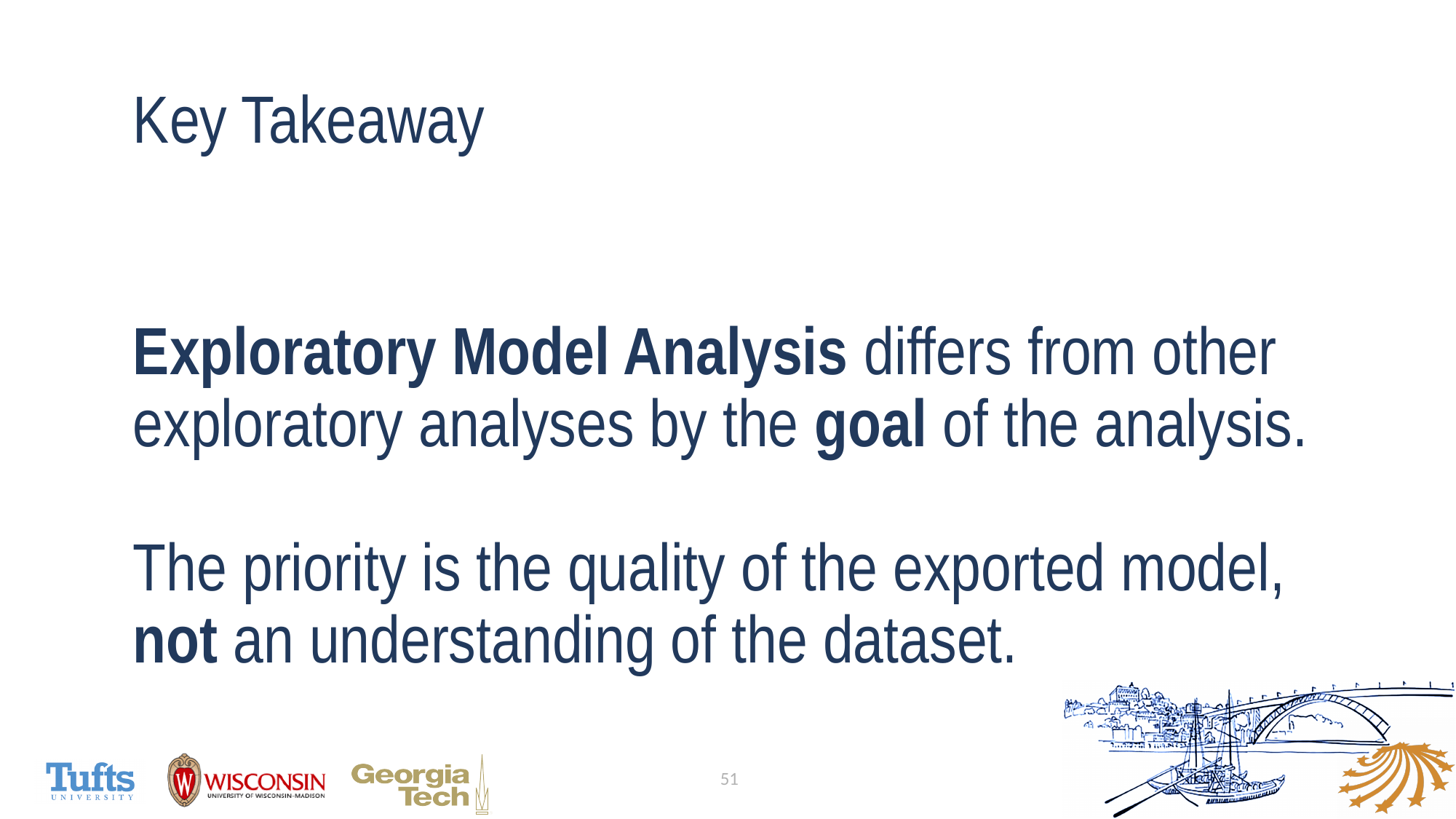

# Key Takeaway
Exploratory Model Analysis differs from other exploratory analyses by the goal of the analysis.

The priority is the quality of the exported model, not an understanding of the dataset.
51